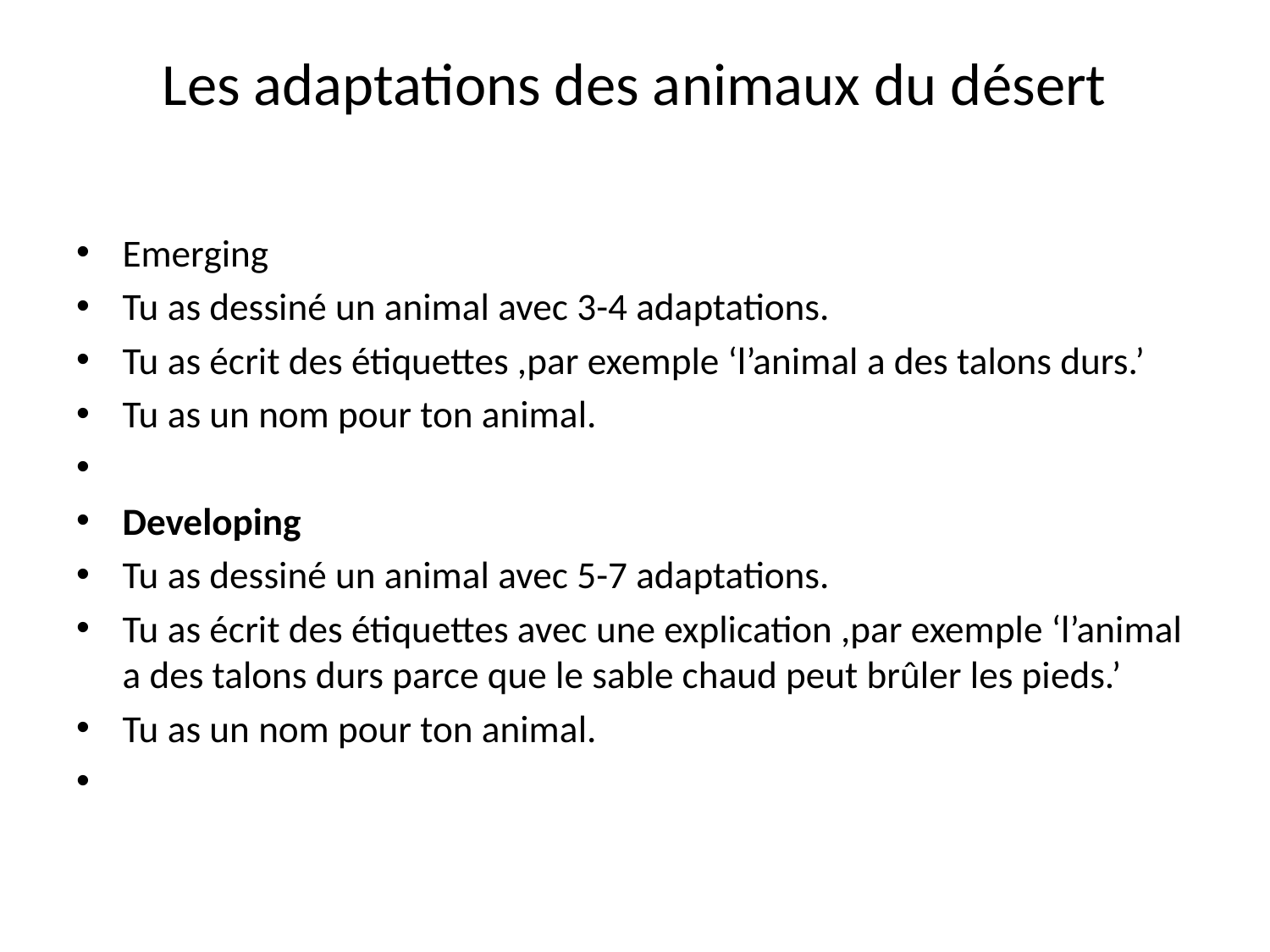

# Les adaptations des animaux du désert
Emerging
Tu as dessiné un animal avec 3-4 adaptations.
Tu as écrit des étiquettes ,par exemple ‘l’animal a des talons durs.’
Tu as un nom pour ton animal.

Developing
Tu as dessiné un animal avec 5-7 adaptations.
Tu as écrit des étiquettes avec une explication ,par exemple ‘l’animal a des talons durs parce que le sable chaud peut brûler les pieds.’
Tu as un nom pour ton animal.